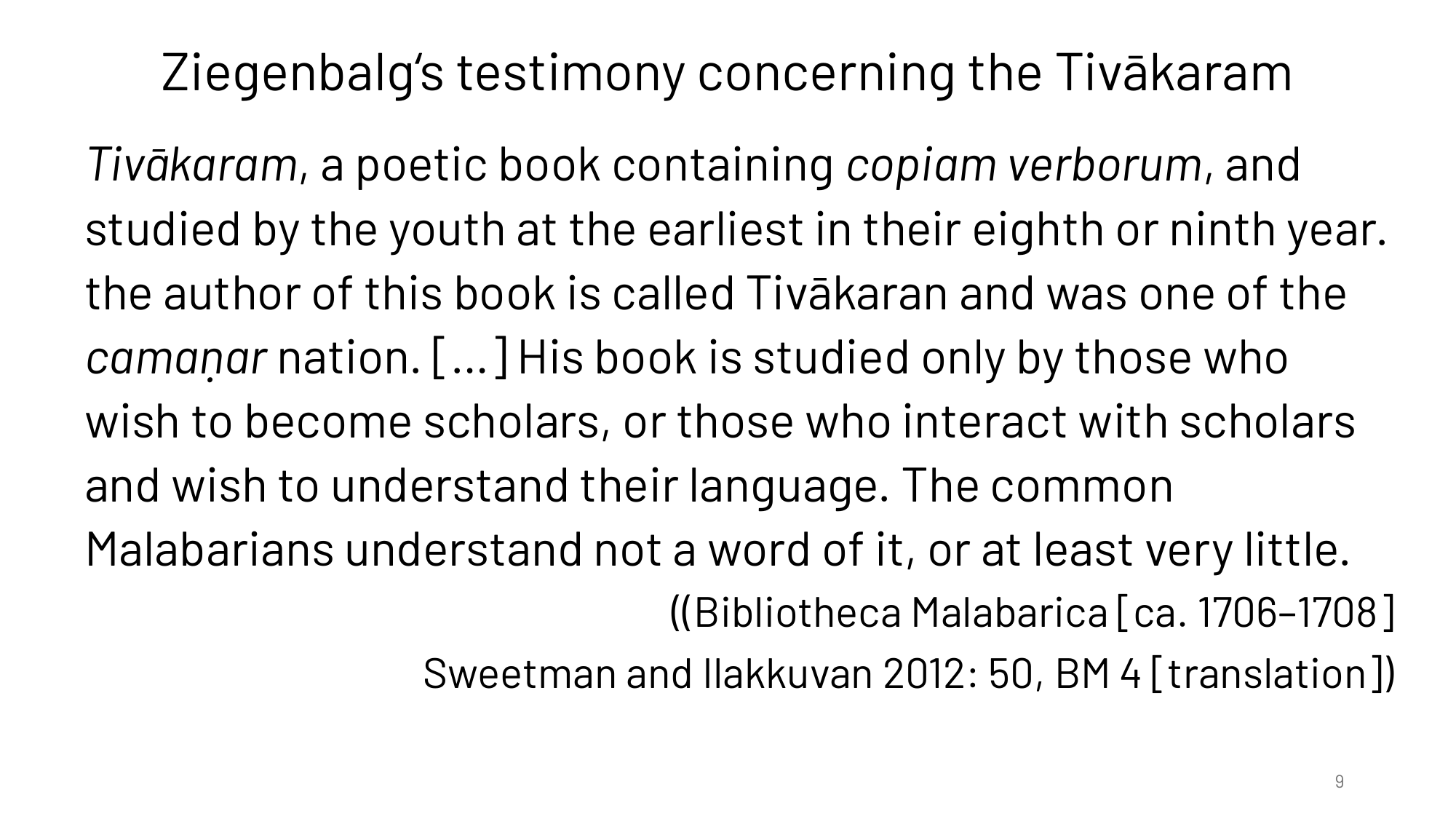

# Ziegenbalg‘s testimony concerning the Tivākaram
Tivākaram, a poetic book containing copiam verborum, and studied by the youth at the earliest in their eighth or ninth year. the author of this book is called Tivākaran and was one of the camaṇar nation. […] His book is studied only by those who wish to become scholars, or those who interact with scholars and wish to understand their language. The common Malabarians understand not a word of it, or at least very little.
((Bibliotheca Malabarica [ca. 1706–1708]
Sweetman and Ilakkuvan 2012: 50, BM 4 [translation])
9